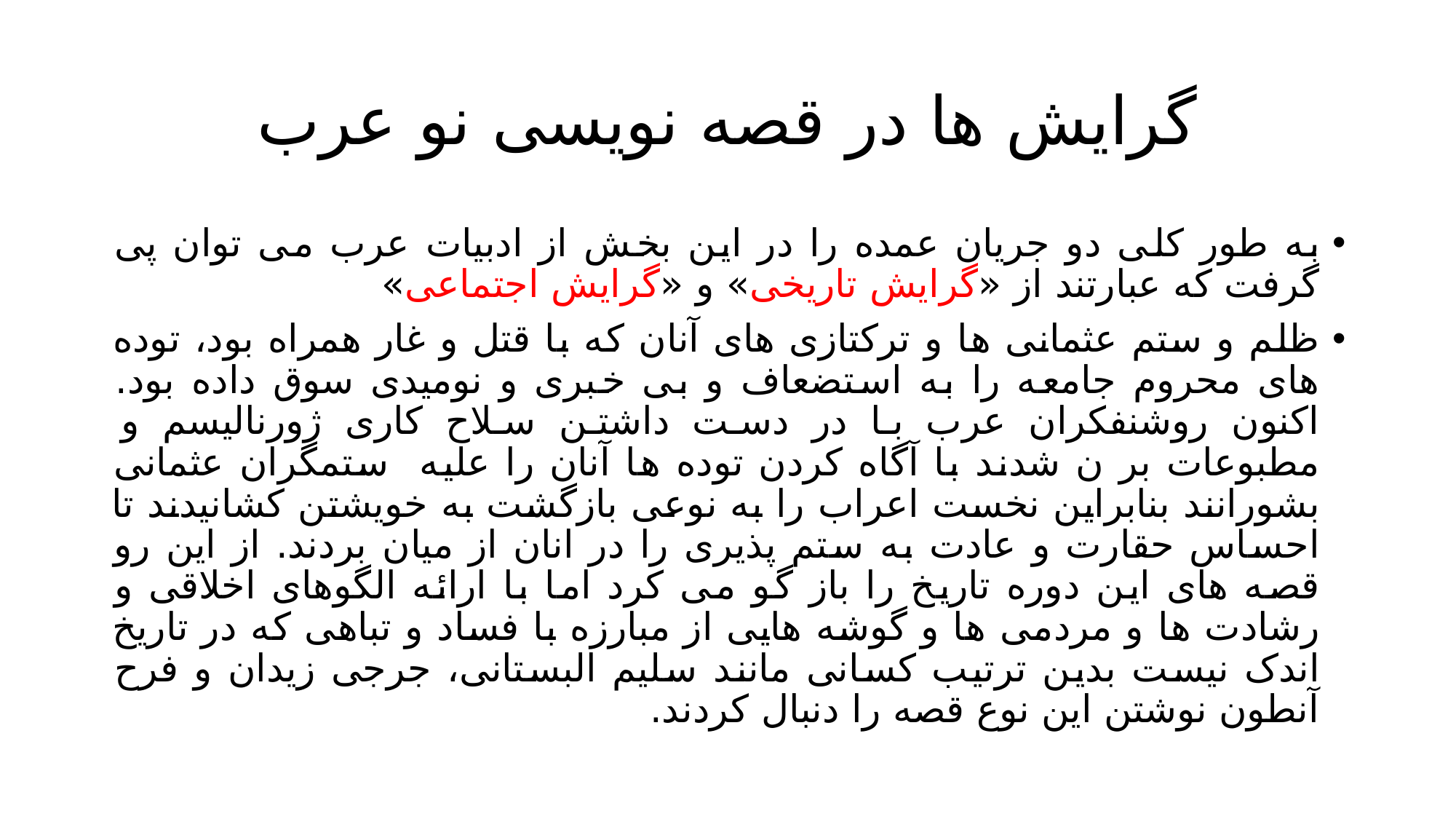

# گرایش ها در قصه نویسی نو عرب
به طور کلی دو جریان عمده را در این بخش از ادبیات عرب می توان پی گرفت که عبارتند از «گرایش تاریخی» و «گرایش اجتماعی»
ظلم و ستم عثمانی ها و ترکتازی های آنان که با قتل و غار همراه بود، توده های محروم جامعه را به استضعاف و بی خبری و نومیدی سوق داده بود. اکنون روشنفکران عرب با در دست داشتن سلاح کاری ژورنالیسم و مطبوعات بر ن شدند با آگاه کردن توده ها آنان را علیه  ستمگران عثمانی بشورانند بنابراین نخست اعراب را به نوعی بازگشت به خویشتن کشانیدند تا احساس حقارت و عادت به ستم پذیری را در انان از میان بردند. از این رو قصه های این دوره تاریخ را باز گو می کرد اما با ارائه الگوهای اخلاقی و رشادت ها و مردمی ها و گوشه هایی از مبارزه با فساد و تباهی که در تاریخ اندک نیست بدین ترتیب کسانی مانند سلیم البستانی، جرجی زیدان و فرح آنطون نوشتن این نوع قصه را دنبال کردند.